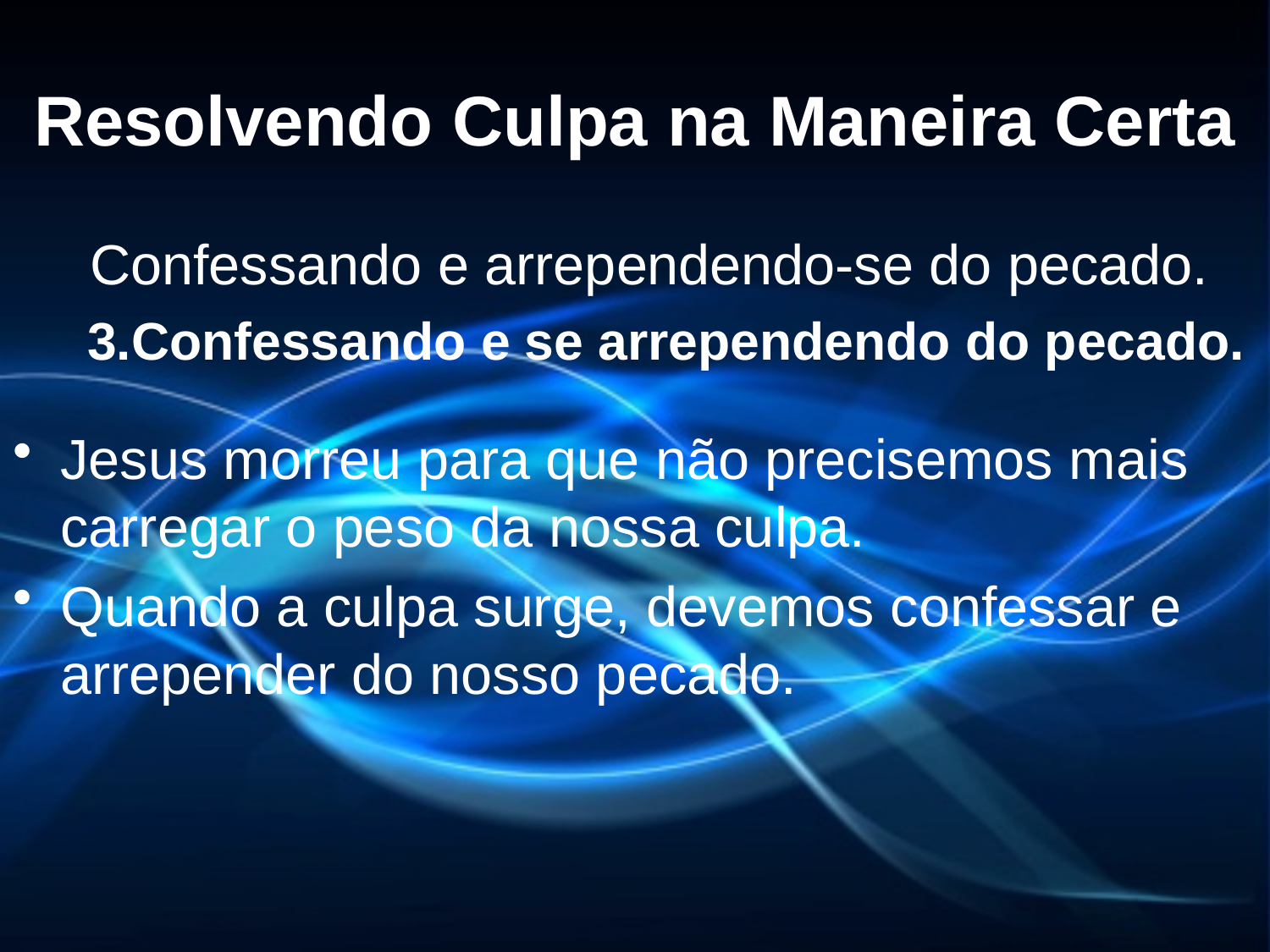

# Resolvendo Culpa na Maneira Certa
 Confessando e arrependendo-se do pecado.
Confessando e se arrependendo do pecado.

Jesus morreu para que não precisemos mais carregar o peso da nossa culpa.
Quando a culpa surge, devemos confessar e arrepender do nosso pecado.